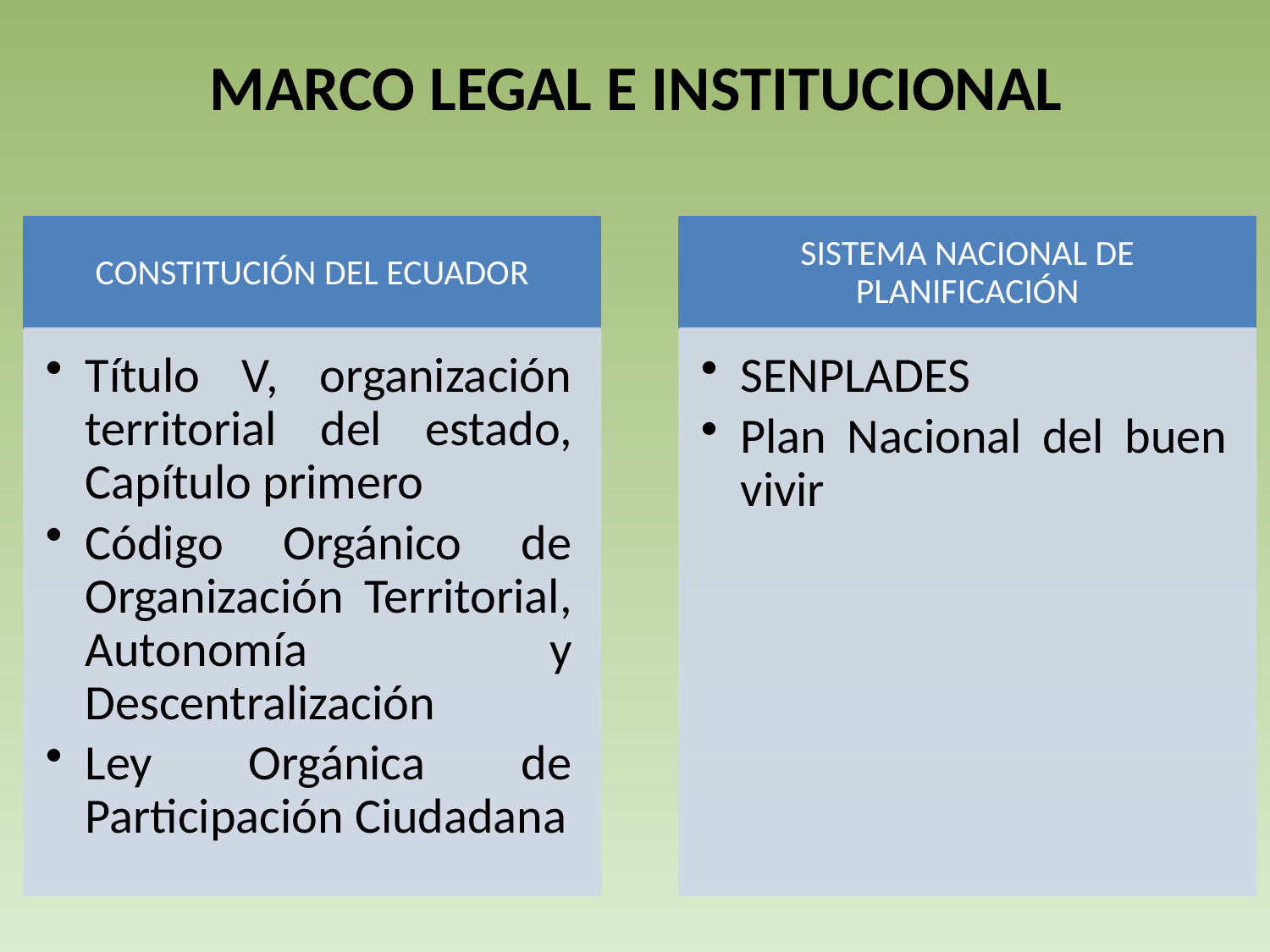

# MARCO LEGAL E INSTITUCIONAL
CONSTITUCIÓN DEL ECUADOR
Título V, organización territorial del estado, Capítulo primero
Código Orgánico de Organización Territorial, Autonomía y Descentralización
Ley Orgánica de Participación Ciudadana
SISTEMA NACIONAL DE PLANIFICACIÓN
SENPLADES
Plan Nacional del buen vivir